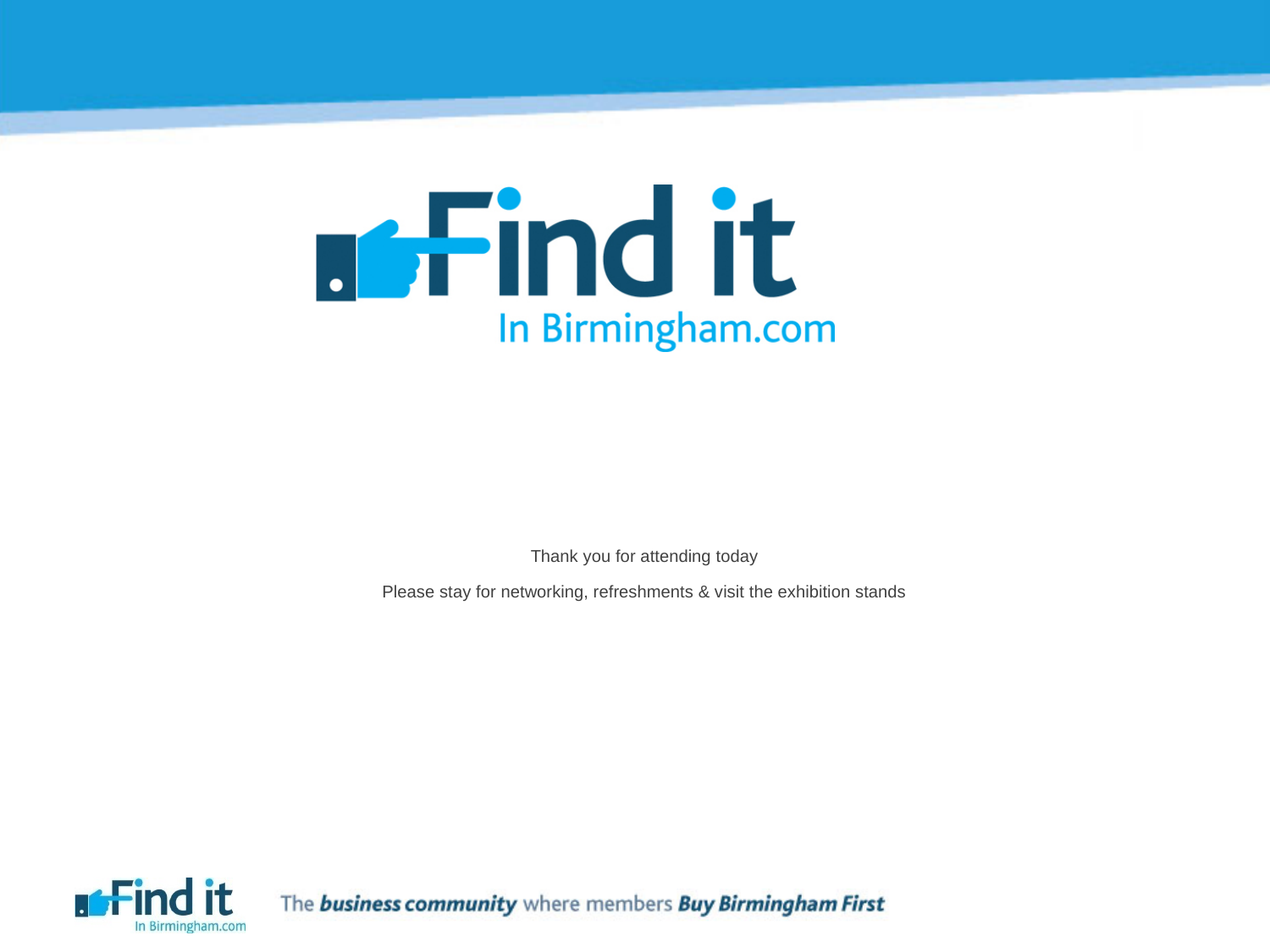

# Thank you for attending today Please stay for networking, refreshments & visit the exhibition stands